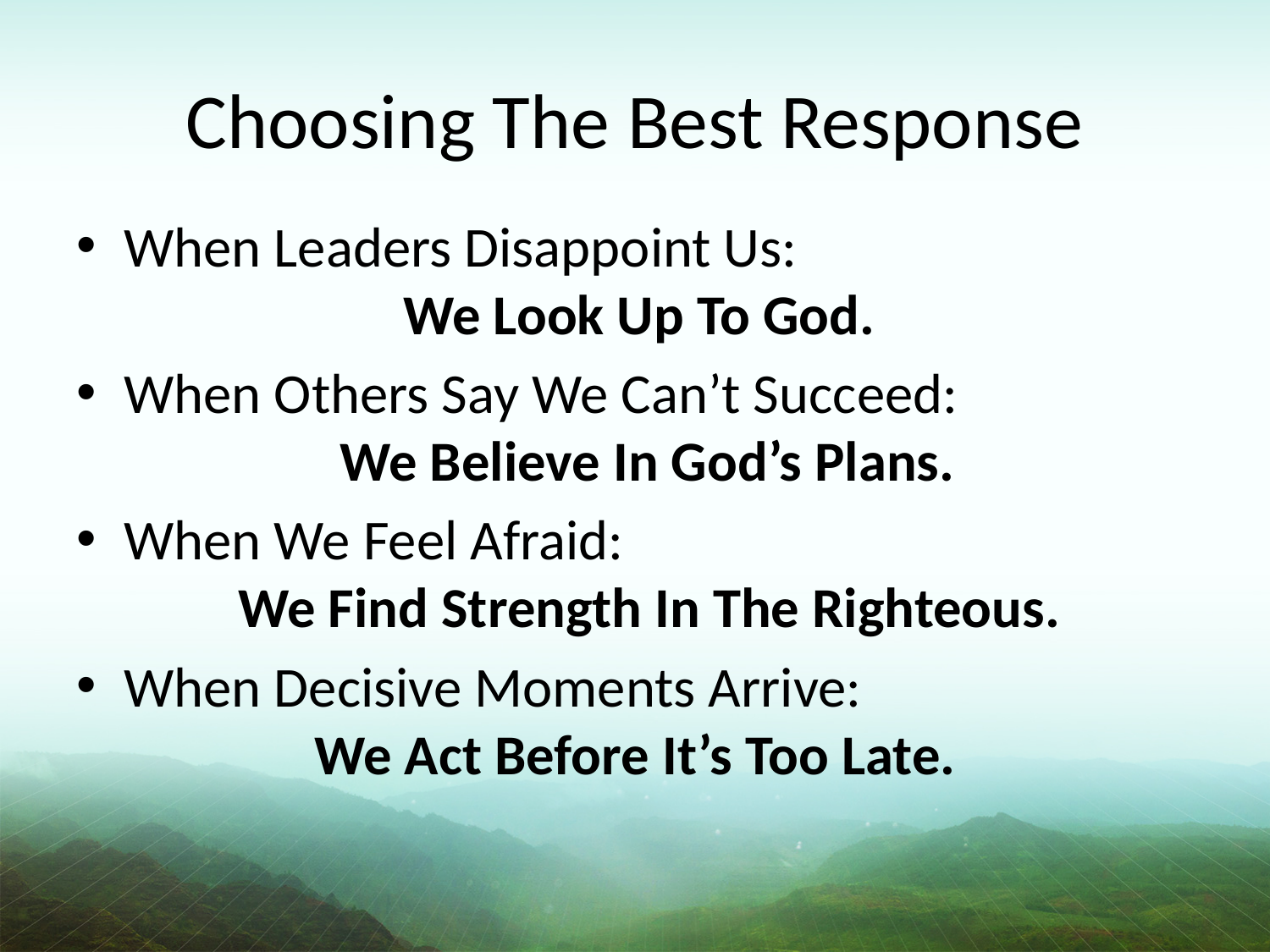

# Choosing The Best Response
When Leaders Disappoint Us:
                      We Look Up To God.
When Others Say We Can’t Succeed:
                 We Believe In God’s Plans.
When We Feel Afraid:
         We Find Strength In The Righteous.
When Decisive Moments Arrive:
               We Act Before It’s Too Late.